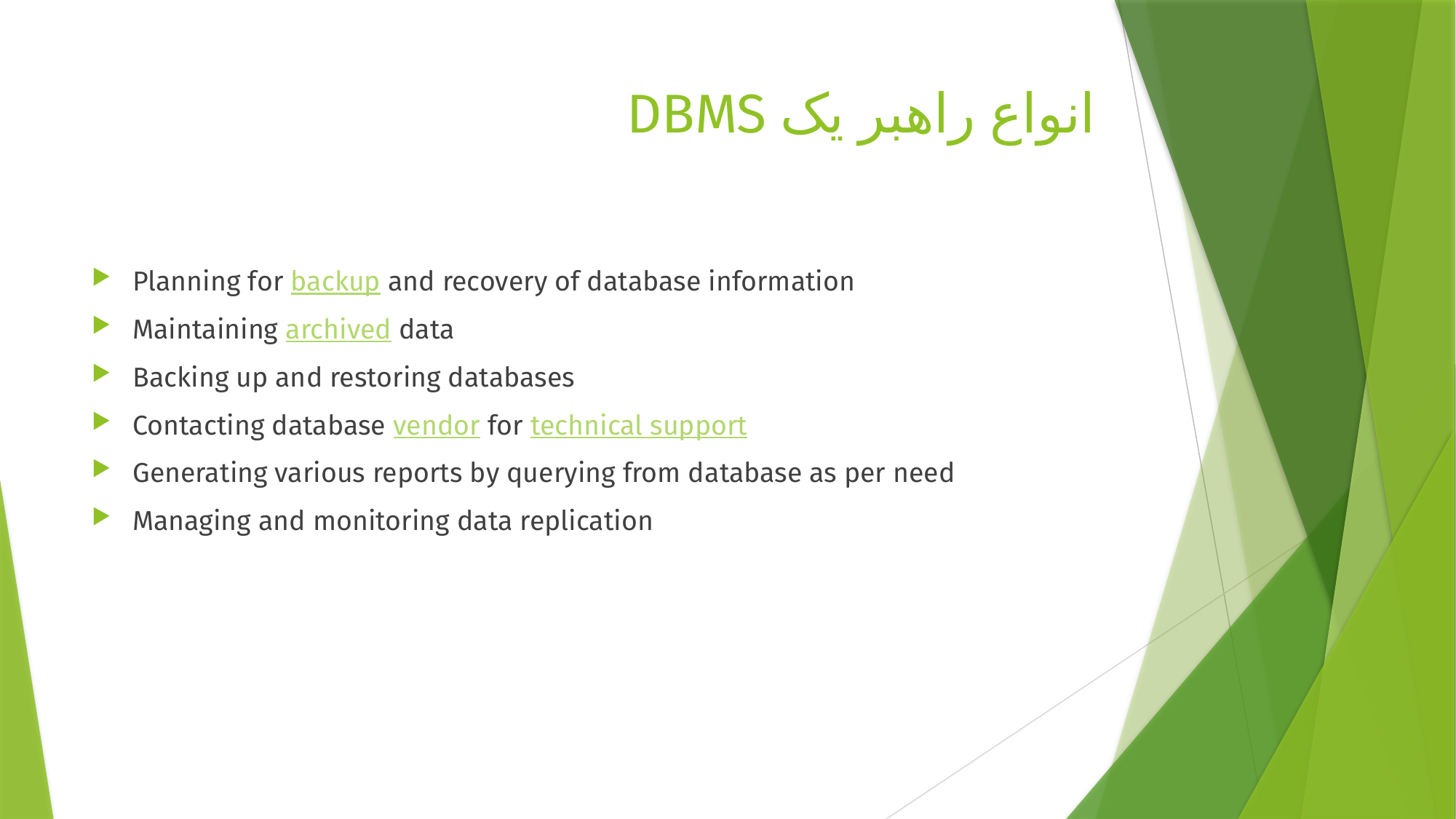

# انواع راهبر یک DBMS
Planning for backup and recovery of database information
Maintaining archived data
Backing up and restoring databases
Contacting database vendor for technical support
Generating various reports by querying from database as per need
Managing and monitoring data replication